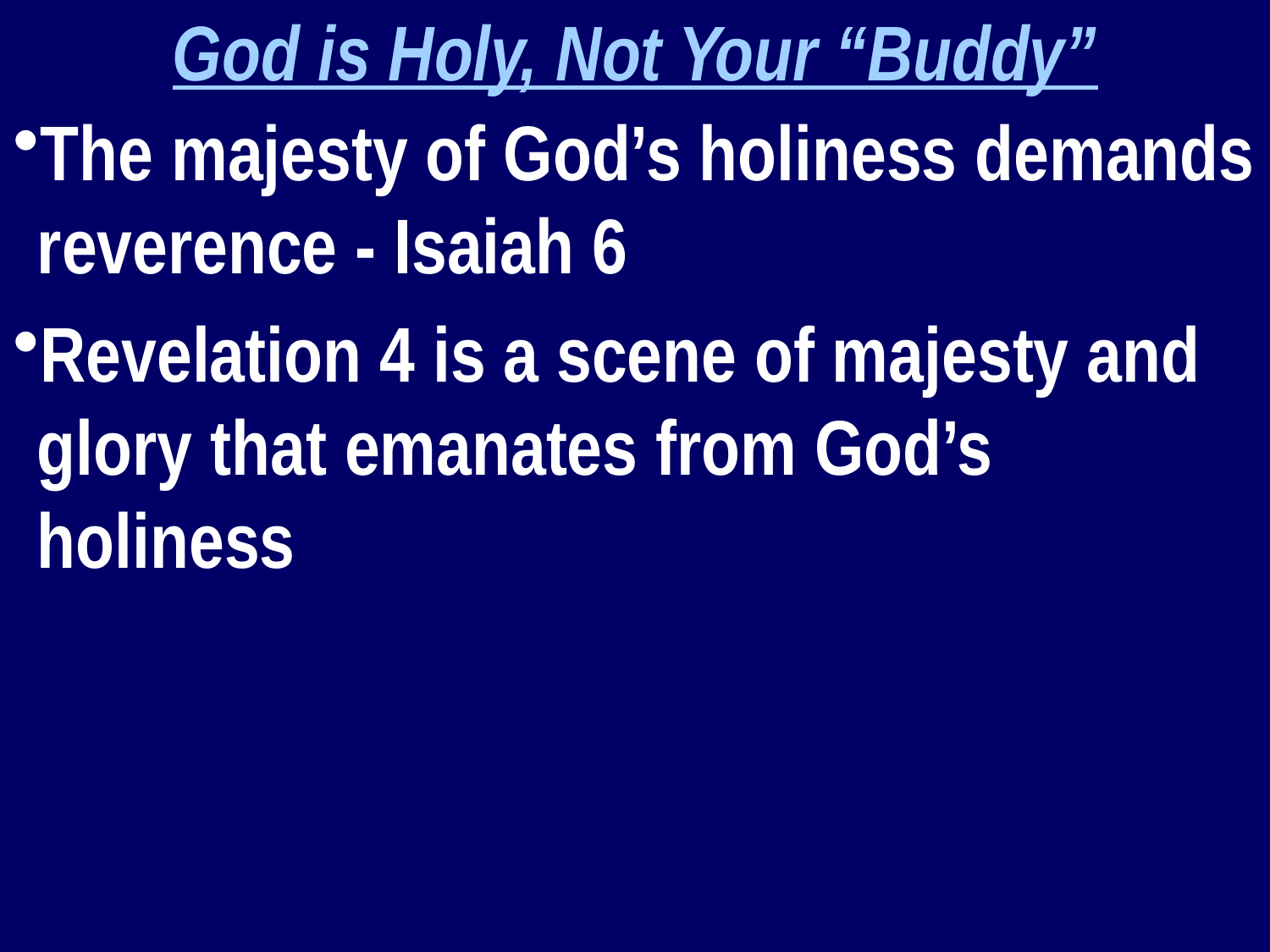

God is Holy, Not Your “Buddy”
The majesty of God’s holiness demands reverence - Isaiah 6
Revelation 4 is a scene of majesty and glory that emanates from God’s holiness